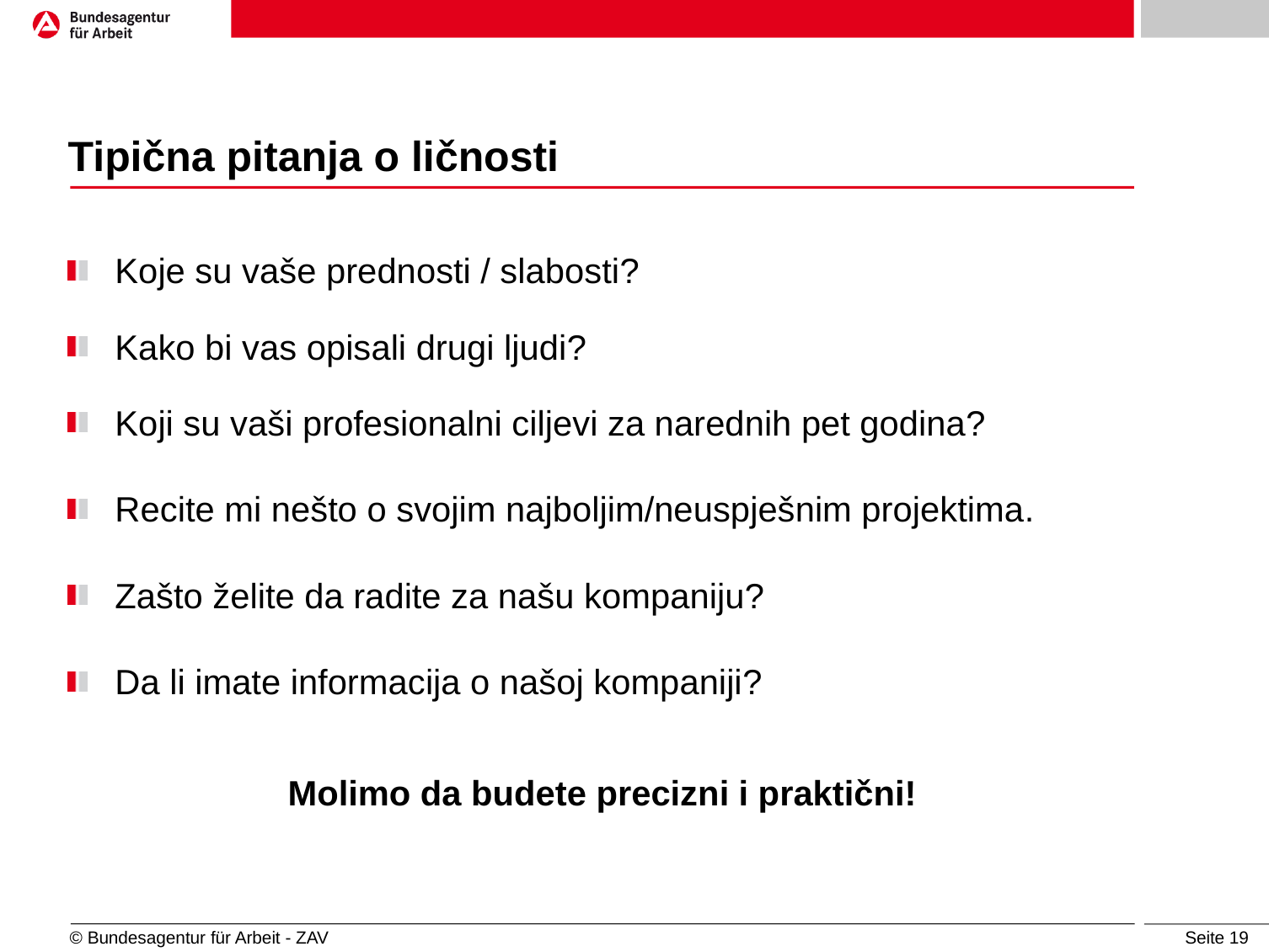

# Tipična pitanja o ličnosti

Koje su vaše prednosti / slabosti?
Kako bi vas opisali drugi ljudi?
Koji su vaši profesionalni ciljevi za narednih pet godina?
Recite mi nešto o svojim najboljim/neuspješnim projektima.
Zašto želite da radite za našu kompaniju?
Da li imate informacija o našoj kompaniji?

Molimo da budete precizni i praktični!

© Bundesagentur für Arbeit - ZAV